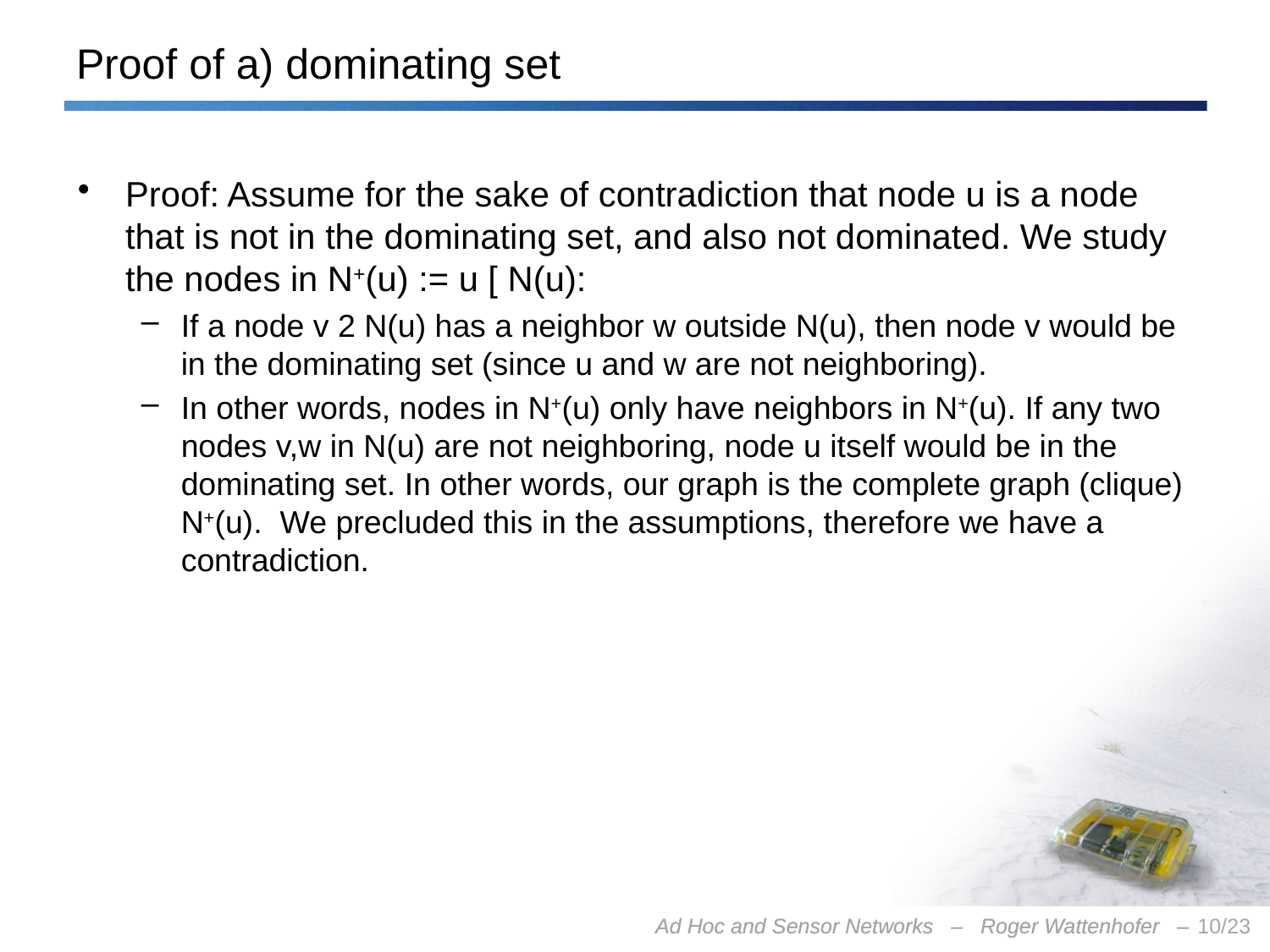

# Proof of a) dominating set

Proof: Assume for the sake of contradiction that node u is a node that is not in the dominating set, and also not dominated. We study the nodes in N+(u) := u [ N(u):
If a node v 2 N(u) has a neighbor w outside N(u), then node v would be in the dominating set (since u and w are not neighboring).
In other words, nodes in N+(u) only have neighbors in N+(u). If any two nodes v,w in N(u) are not neighboring, node u itself would be in the dominating set. In other words, our graph is the complete graph (clique) N+(u).  We precluded this in the assumptions, therefore we have a contradiction.